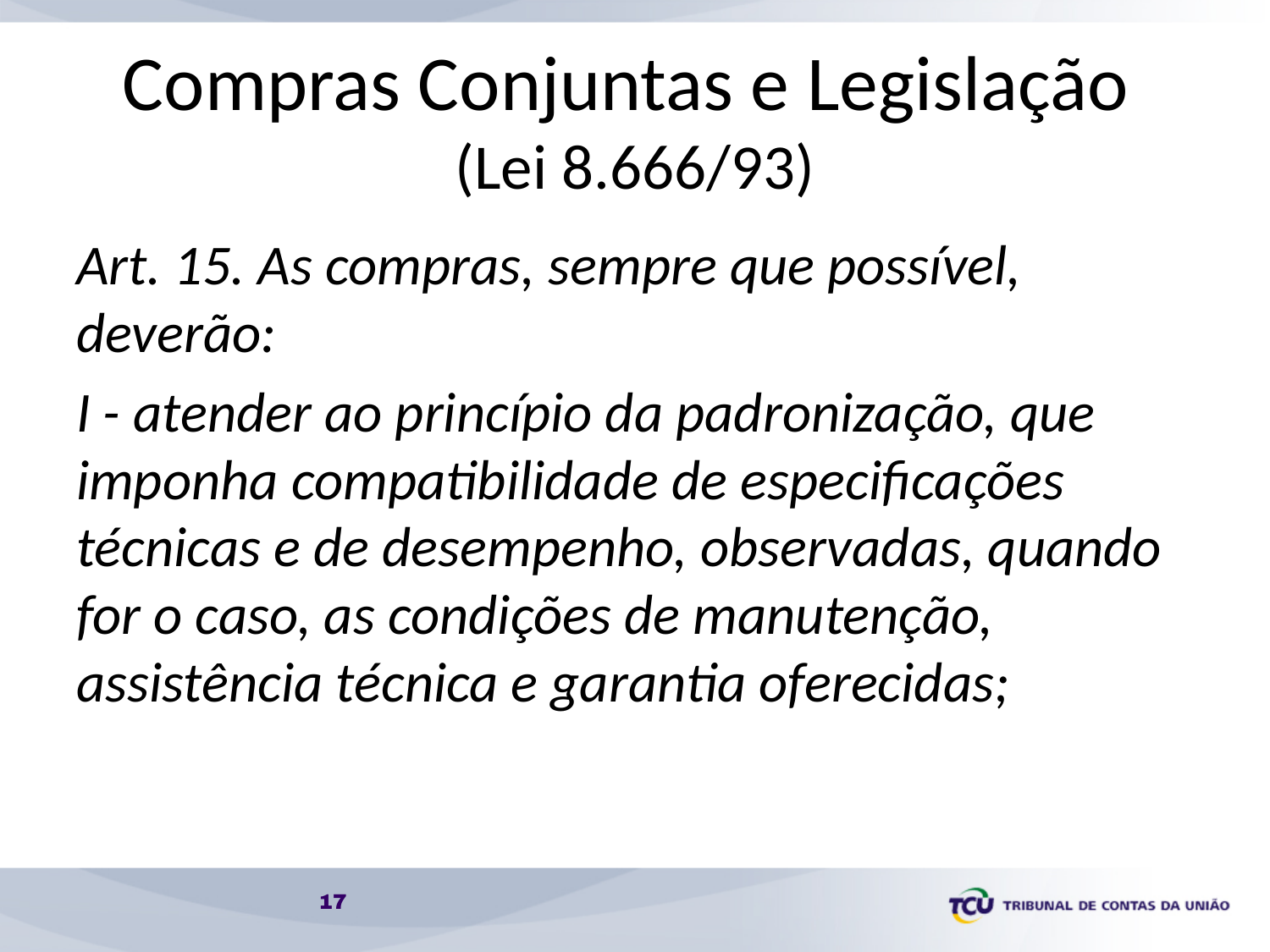

# Compras Conjuntas e Legislação (Lei 8.666/93)
Art. 15. As compras, sempre que possível, deverão:
I - atender ao princípio da padronização, que imponha compatibilidade de especificações técnicas e de desempenho, observadas, quando for o caso, as condições de manutenção, assistência técnica e garantia oferecidas;
17